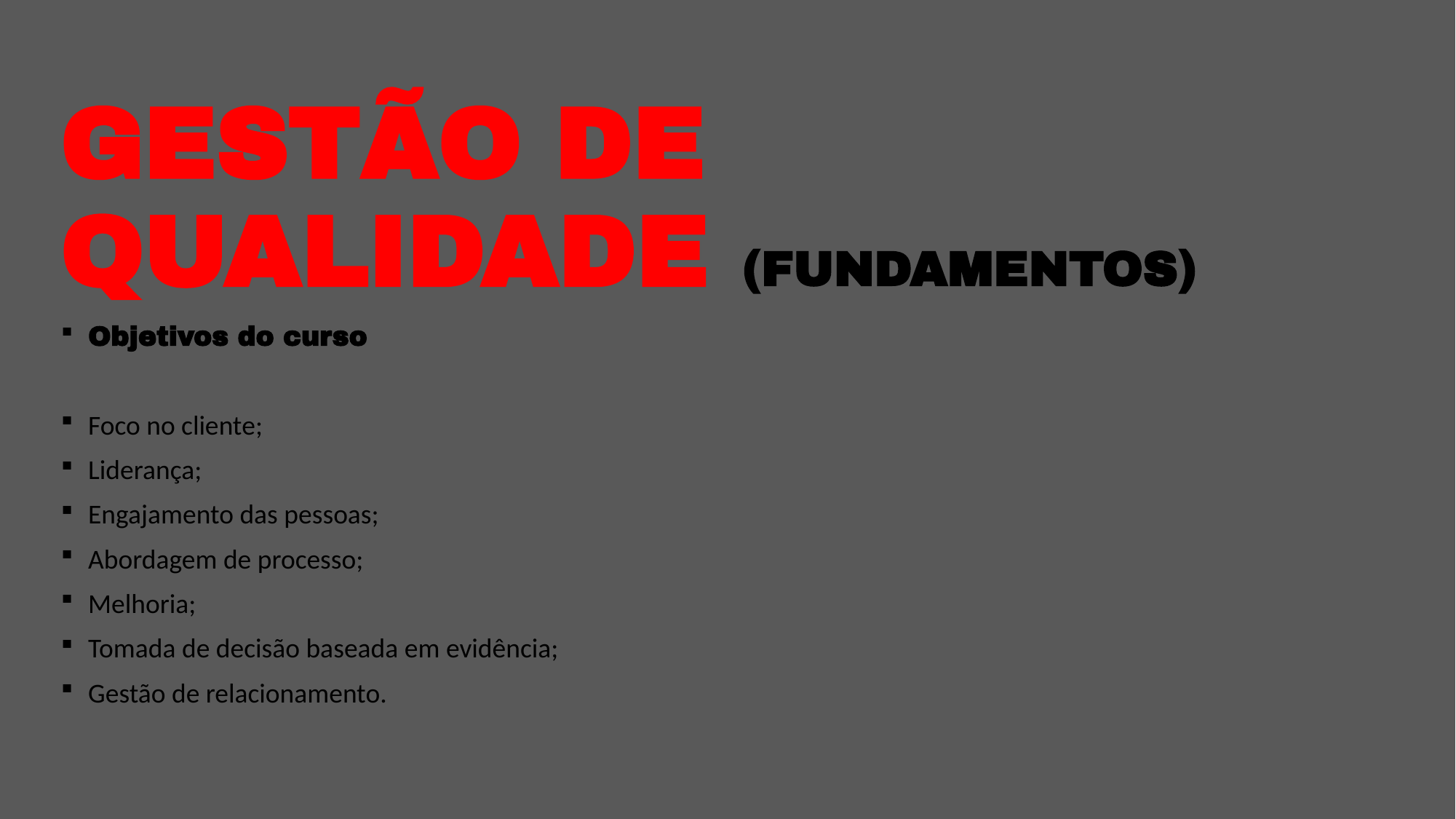

#
GESTÃO DE QUALIDADE (FUNDAMENTOS)
Objetivos do curso

Foco no cliente;
Liderança;
Engajamento das pessoas;
Abordagem de processo;
Melhoria;
Tomada de decisão baseada em evidência;
Gestão de relacionamento.